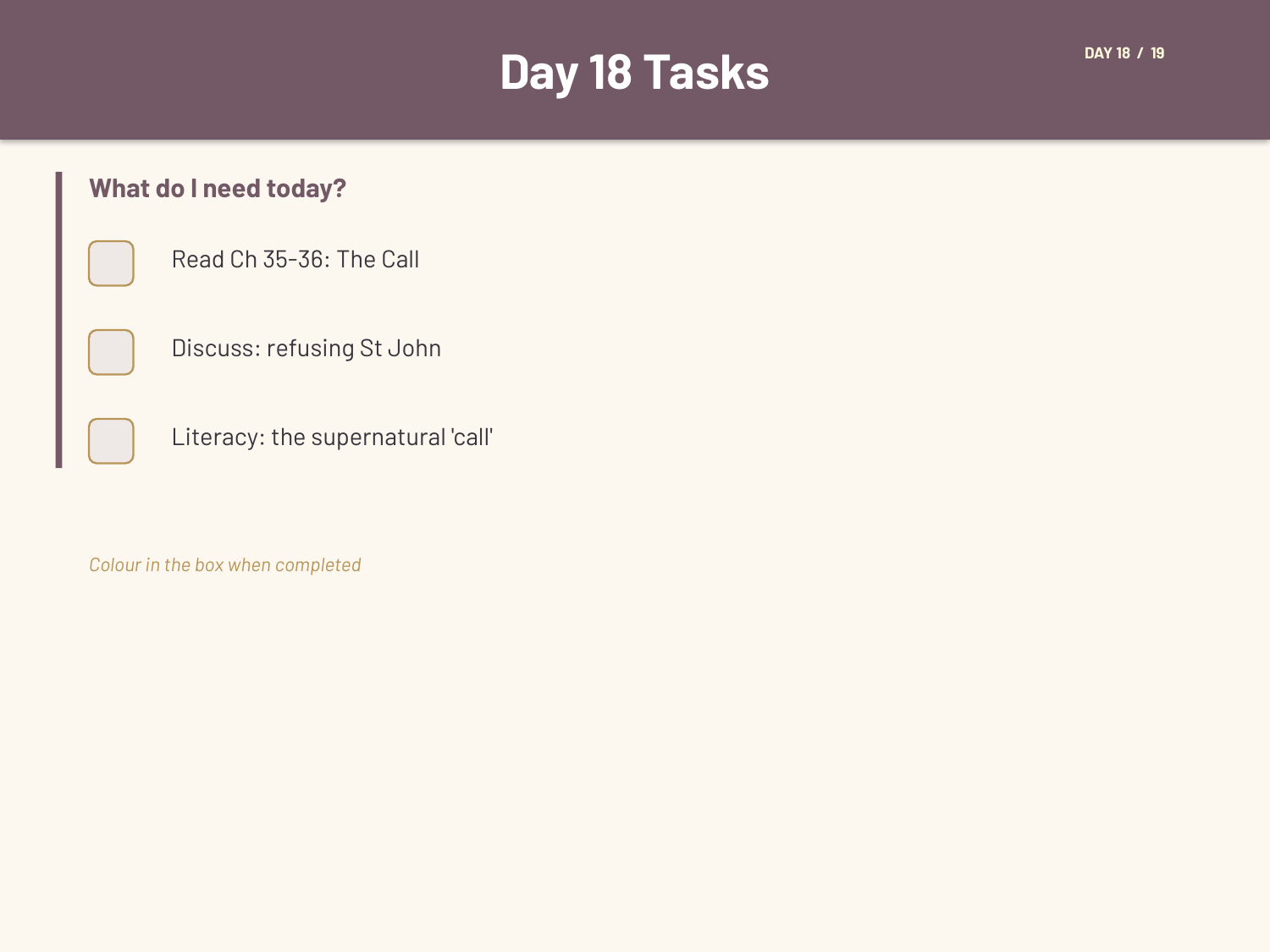

Day 18 Tasks
DAY 18  /  19
What do I need today?

Read Ch 35-36: The Call

Discuss: refusing St John

Literacy: the supernatural 'call'

Colour in the box when completed